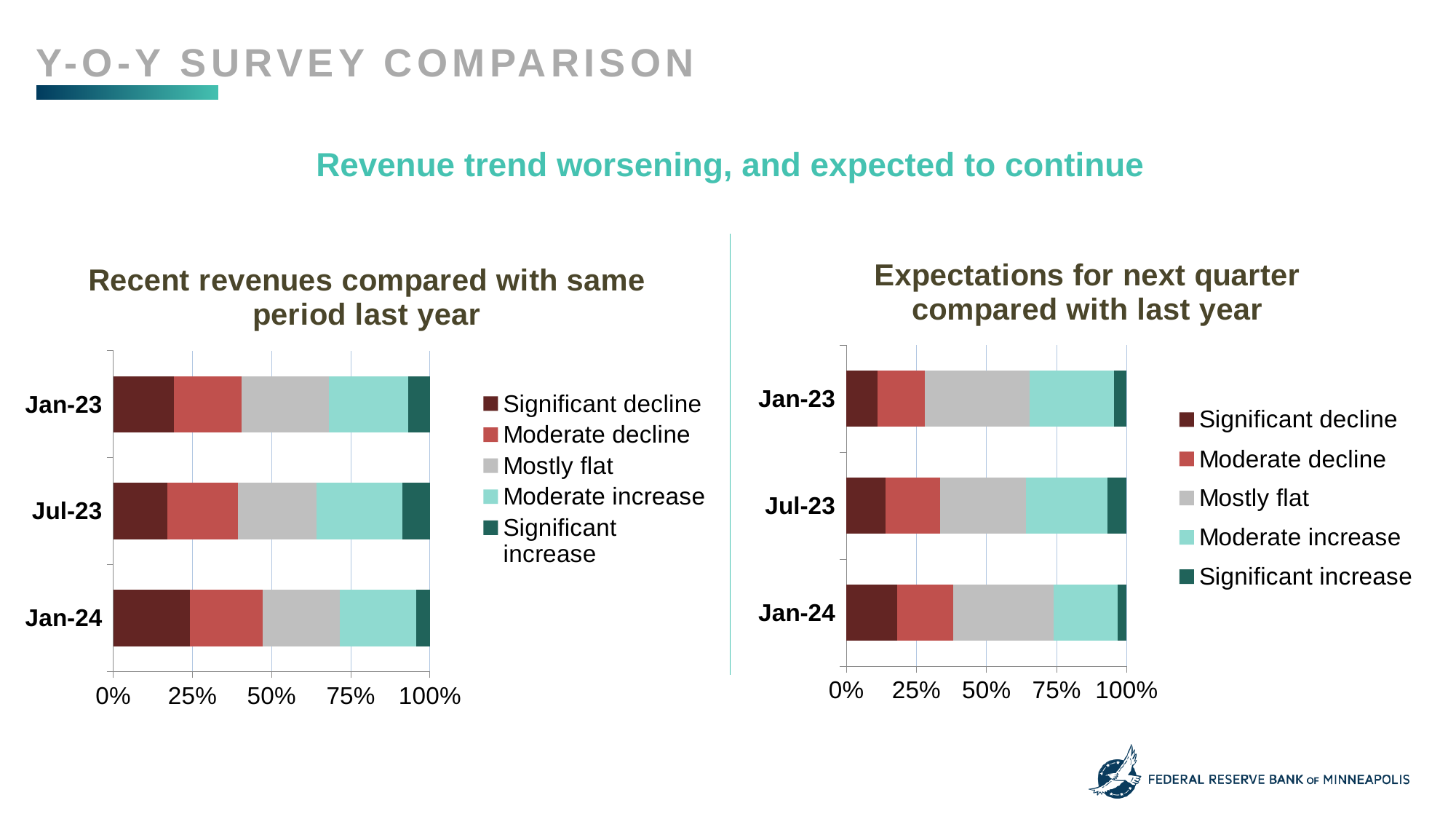

Y-O-Y survey comparison
Revenue trend worsening, and expected to continue

### Chart: Expectations for next quarter compared with last year

| Category | Significant decline | Moderate decline | Mostly flat | Moderate increase | Significant increase |
|---|---|---|---|---|---|
| 45292 | 0.1826 | 0.1997 | 0.3584000000000001 | 0.227 | 0.03240000000000001 |
| 45108 | 0.1407 | 0.1932 | 0.3058 | 0.2927 | 0.0675 |
| 44927 | 0.11047619047619048 | 0.16952380952380952 | 0.37333333333333335 | 0.3028571428571429 | 0.04380952380952381 |

### Chart: Recent revenues compared with same period last year

| Category | Significant decline | Moderate decline | Mostly flat | Moderate increase | Significant increase |
|---|---|---|---|---|---|
| 45292 | 0.2415 | 0.2313 | 0.2415 | 0.2432 | 0.0425 |
| 45108 | 0.1701 | 0.2243 | 0.2467 | 0.2729 | 0.086 |
| 44927 | 0.1907514450867052 | 0.2138728323699422 | 0.27552986512524086 | 0.2504816955684008 | 0.06936416184971098 |